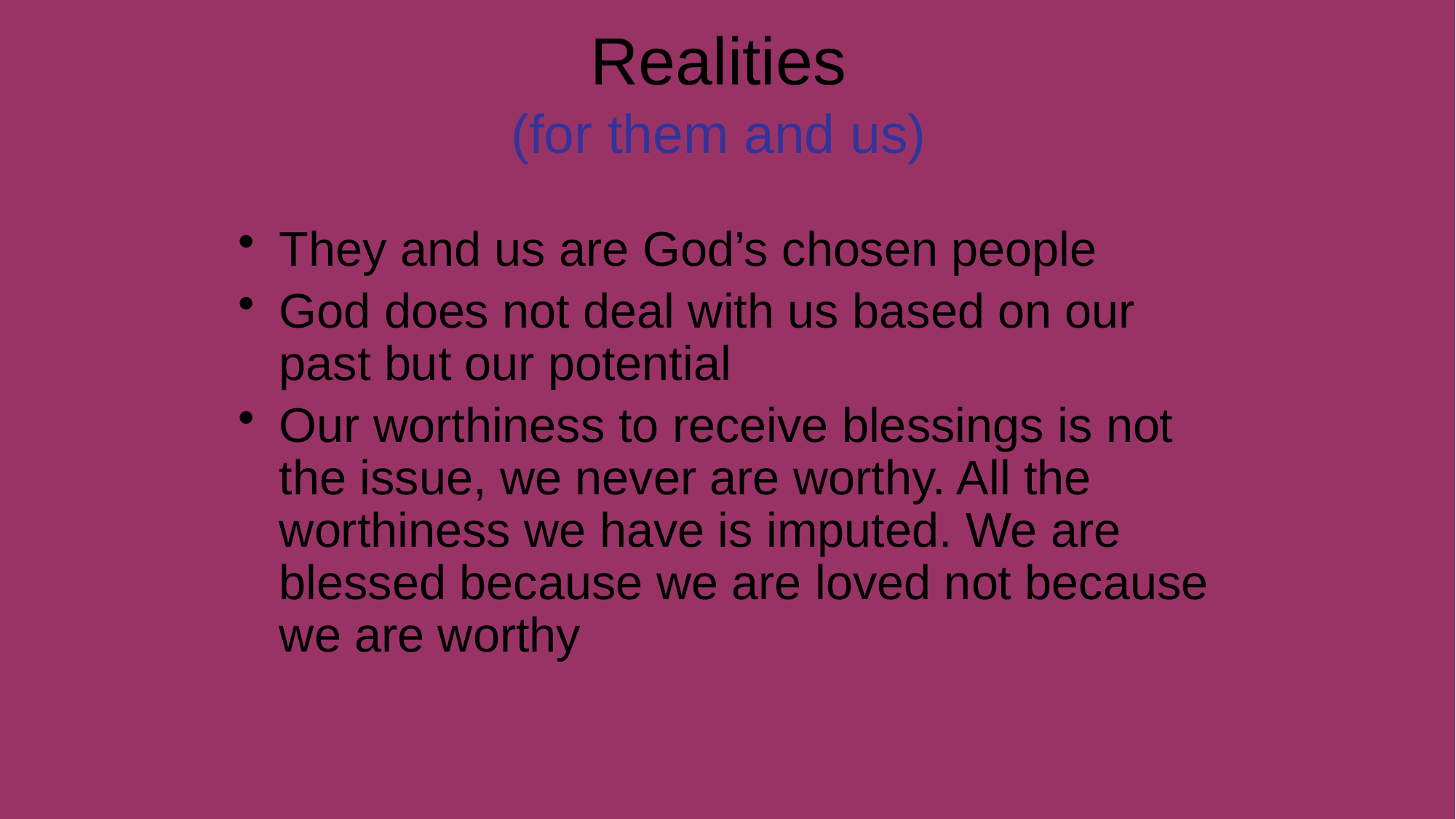

# Realities (for them and us)
They and us are God’s chosen people
God does not deal with us based on our past but our potential
Our worthiness to receive blessings is not the issue, we never are worthy. All the worthiness we have is imputed. We are blessed because we are loved not because we are worthy